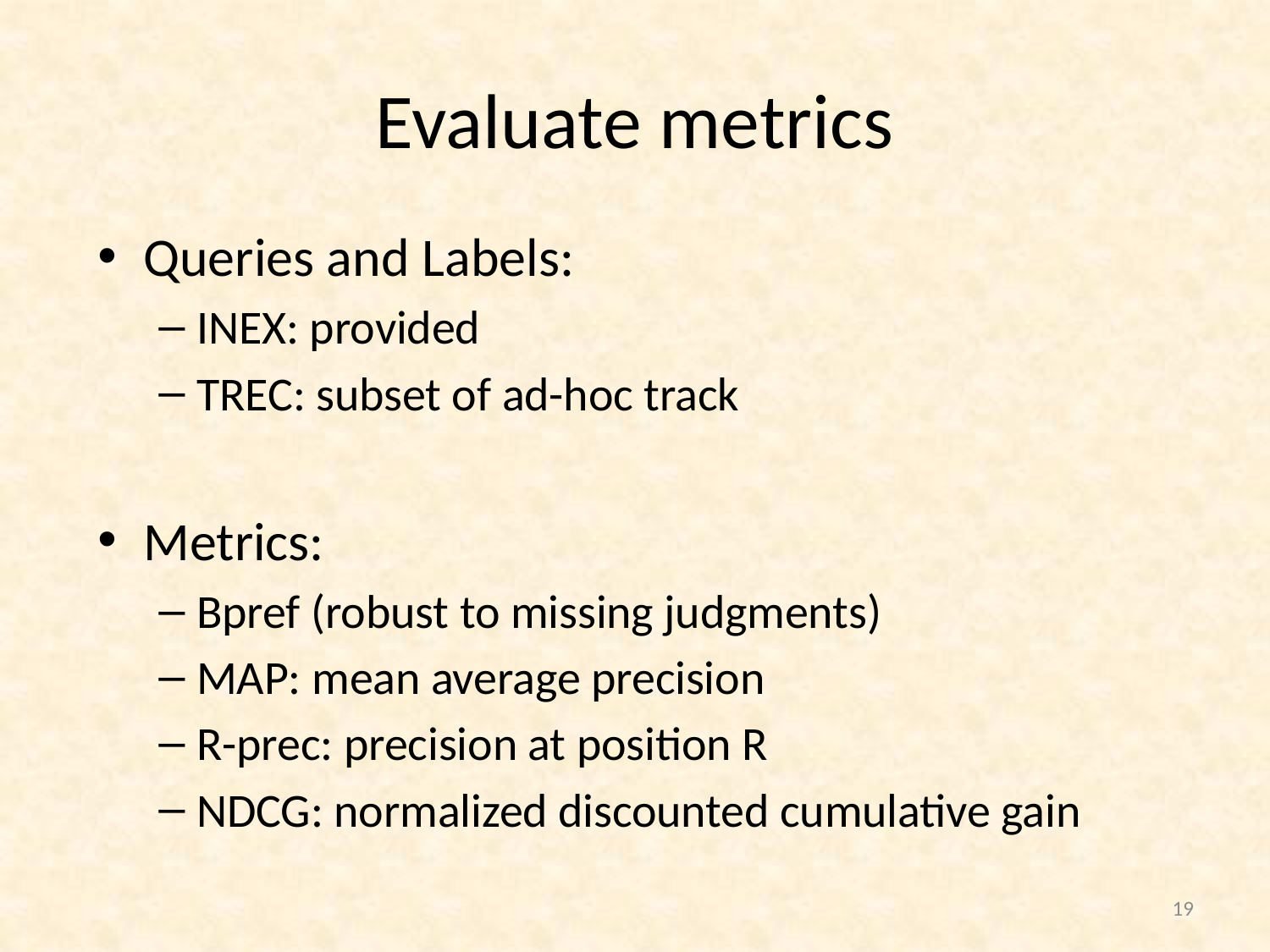

# Evaluate metrics
Queries and Labels:
INEX: provided
TREC: subset of ad-hoc track

Metrics:
Bpref (robust to missing judgments)
MAP: mean average precision
R-prec: precision at position R
NDCG: normalized discounted cumulative gain
19